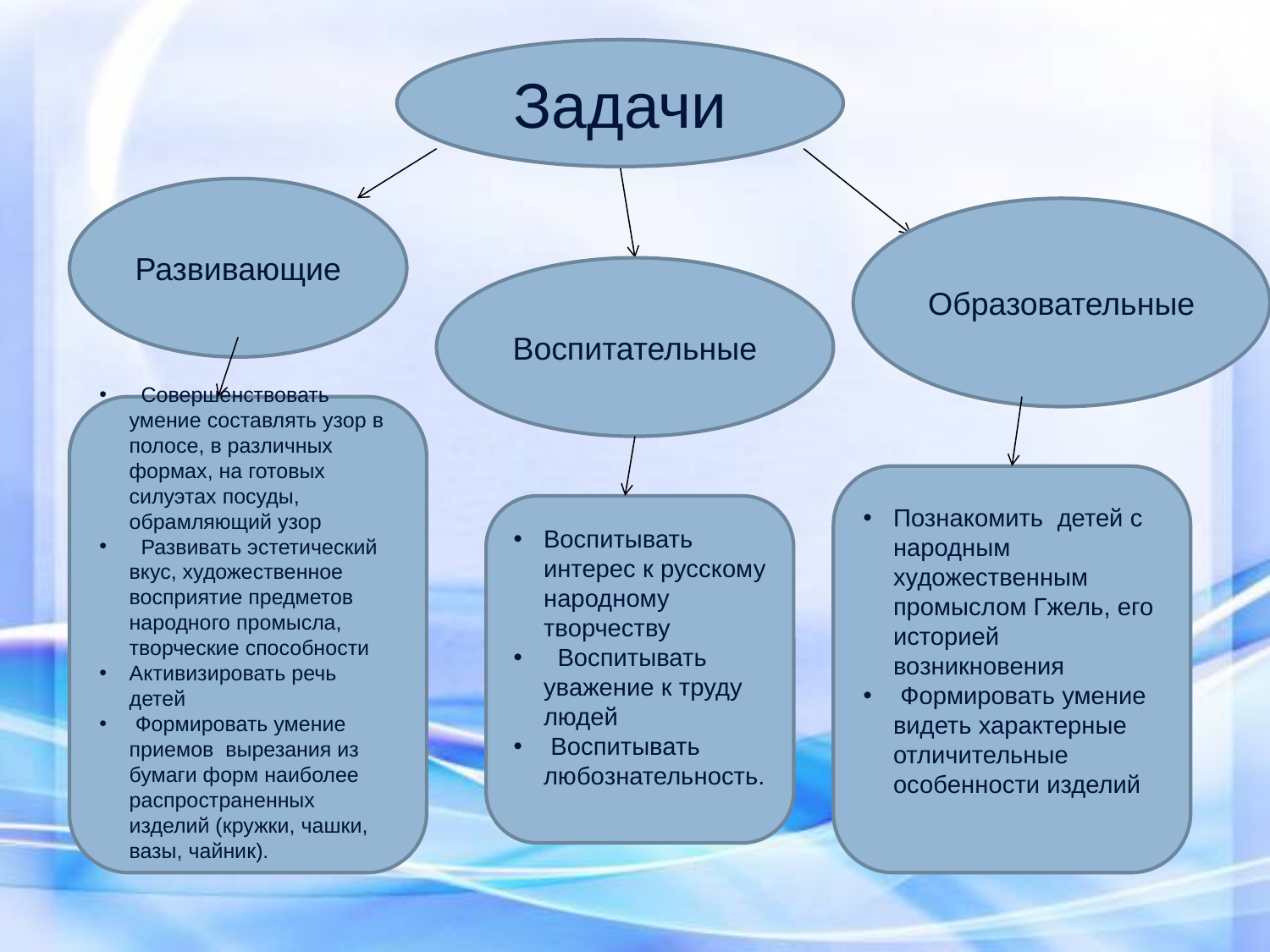

Задачи
Развивающие
Образовательные
Воспитательные
  Совершенствовать  умение составлять узор в полосе, в различных формах, на готовых силуэтах посуды, обрамляющий узор
  Развивать эстетический вкус, художественное восприятие предметов народного промысла, творческие способности
Активизировать речь детей
 Формировать умение  приемов  вырезания из бумаги форм наиболее распространенных изделий (кружки, чашки, вазы, чайник).

Познакомить  детей с  народным художественным  промыслом Гжель, его историей возникновения
 Формировать умение видеть характерные отличительные особенности изделий

Воспитывать интерес к русскому народному творчеству
  Воспитывать уважение к труду людей
 Воспитывать любознательность.